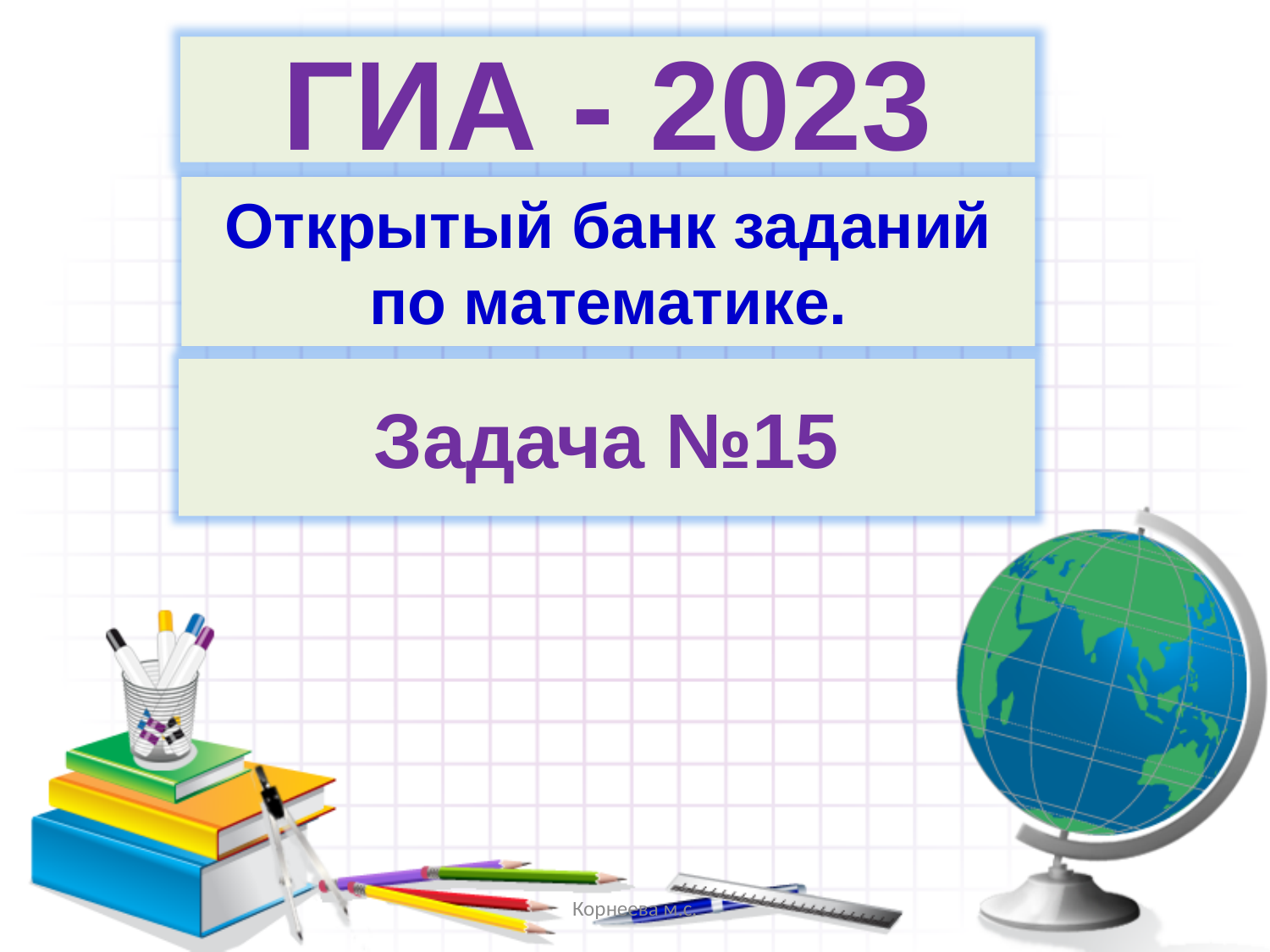

ГИА - 2023
Открытый банк заданий
по математике.
Задача №15
Корнеева м.с.